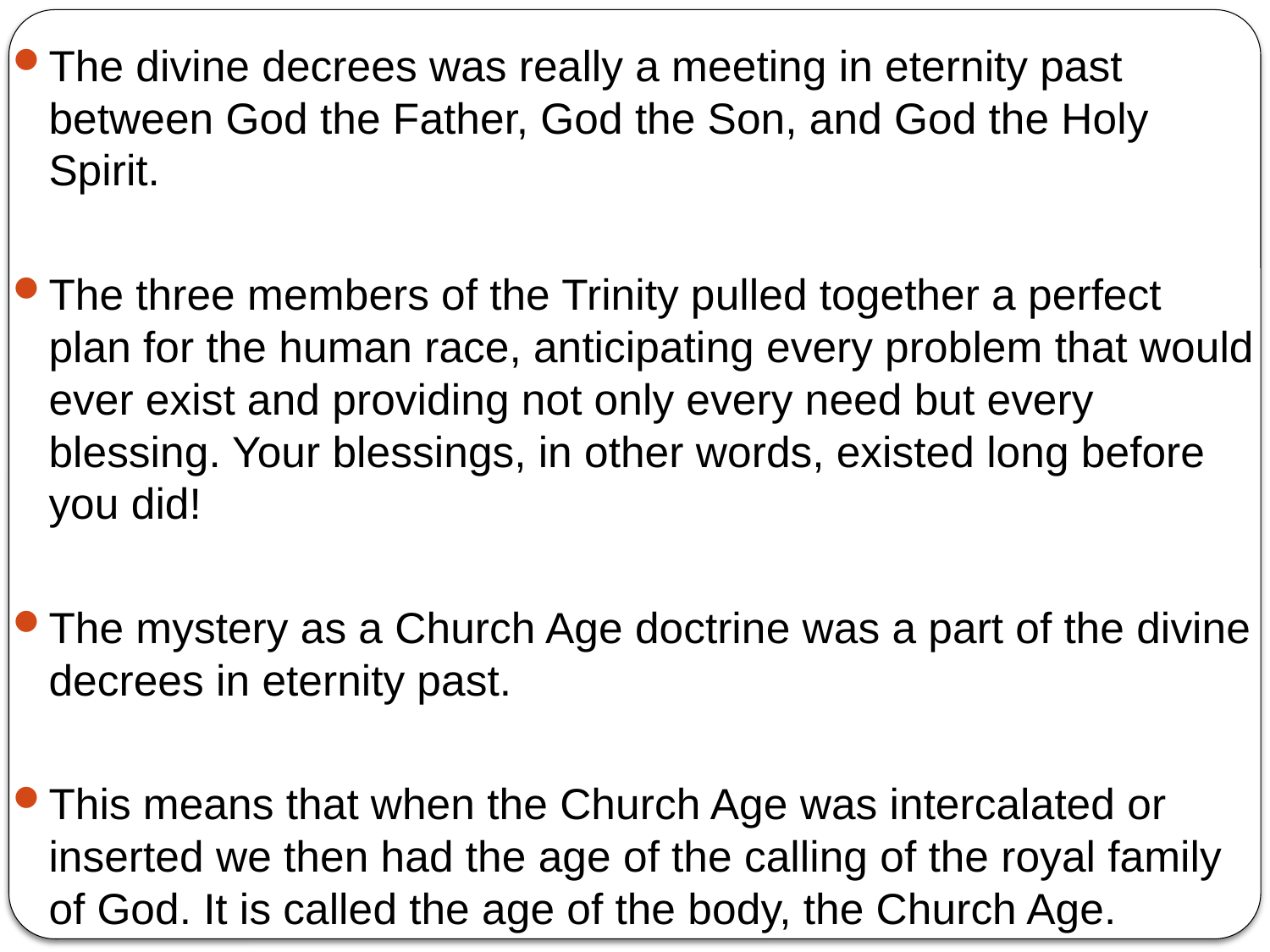

The divine decrees was really a meeting in eternity past between God the Father, God the Son, and God the Holy Spirit.

The three members of the Trinity pulled together a perfect plan for the human race, anticipating every problem that would ever exist and providing not only every need but every blessing. Your blessings, in other words, existed long before you did!

The mystery as a Church Age doctrine was a part of the divine decrees in eternity past.

This means that when the Church Age was intercalated or inserted we then had the age of the calling of the royal family of God. It is called the age of the body, the Church Age.